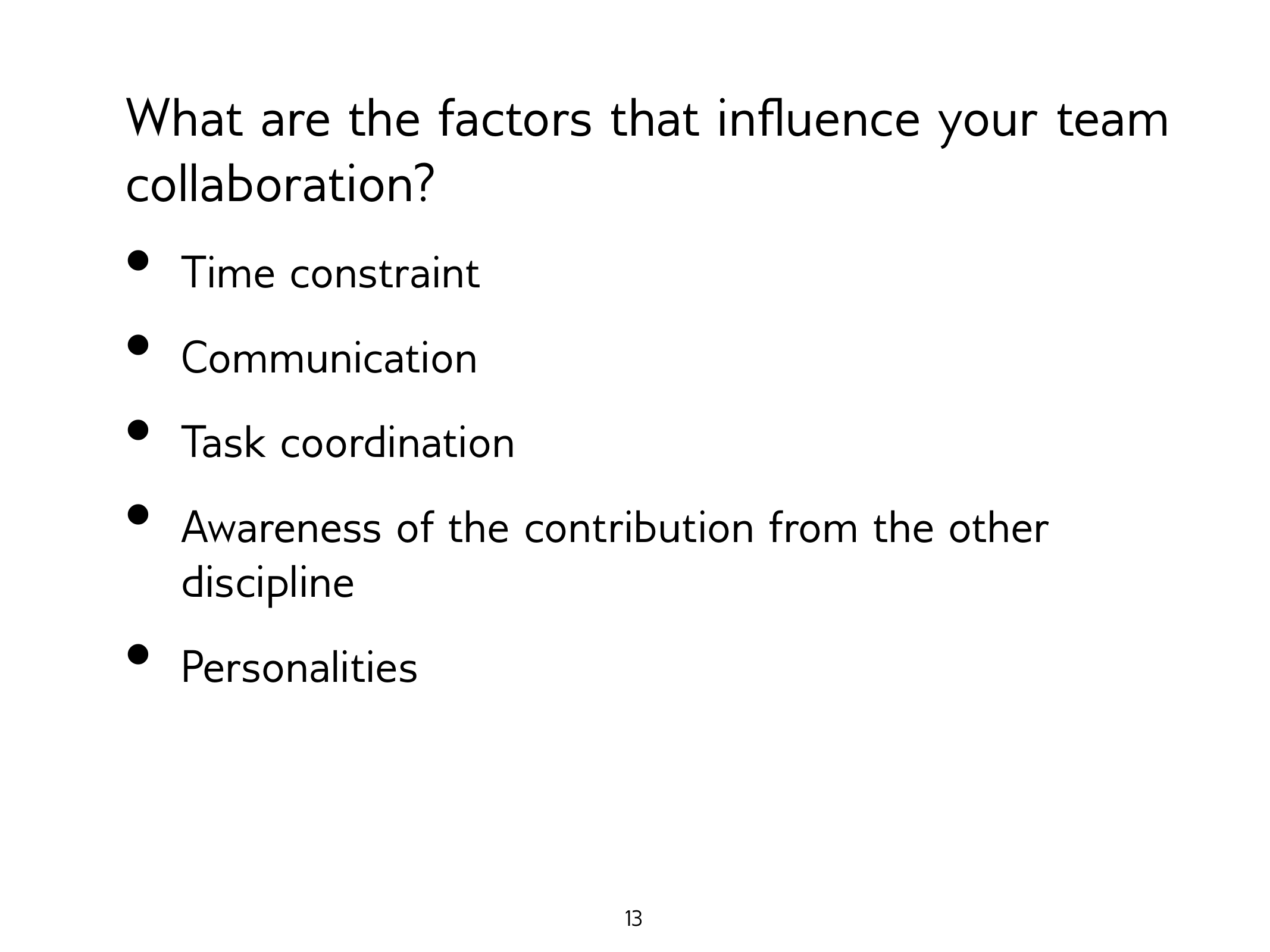

What are the factors that influence your team collaboration?
Time constraint
Communication
Task coordination
Awareness of the contribution from the other discipline
Personalities
13